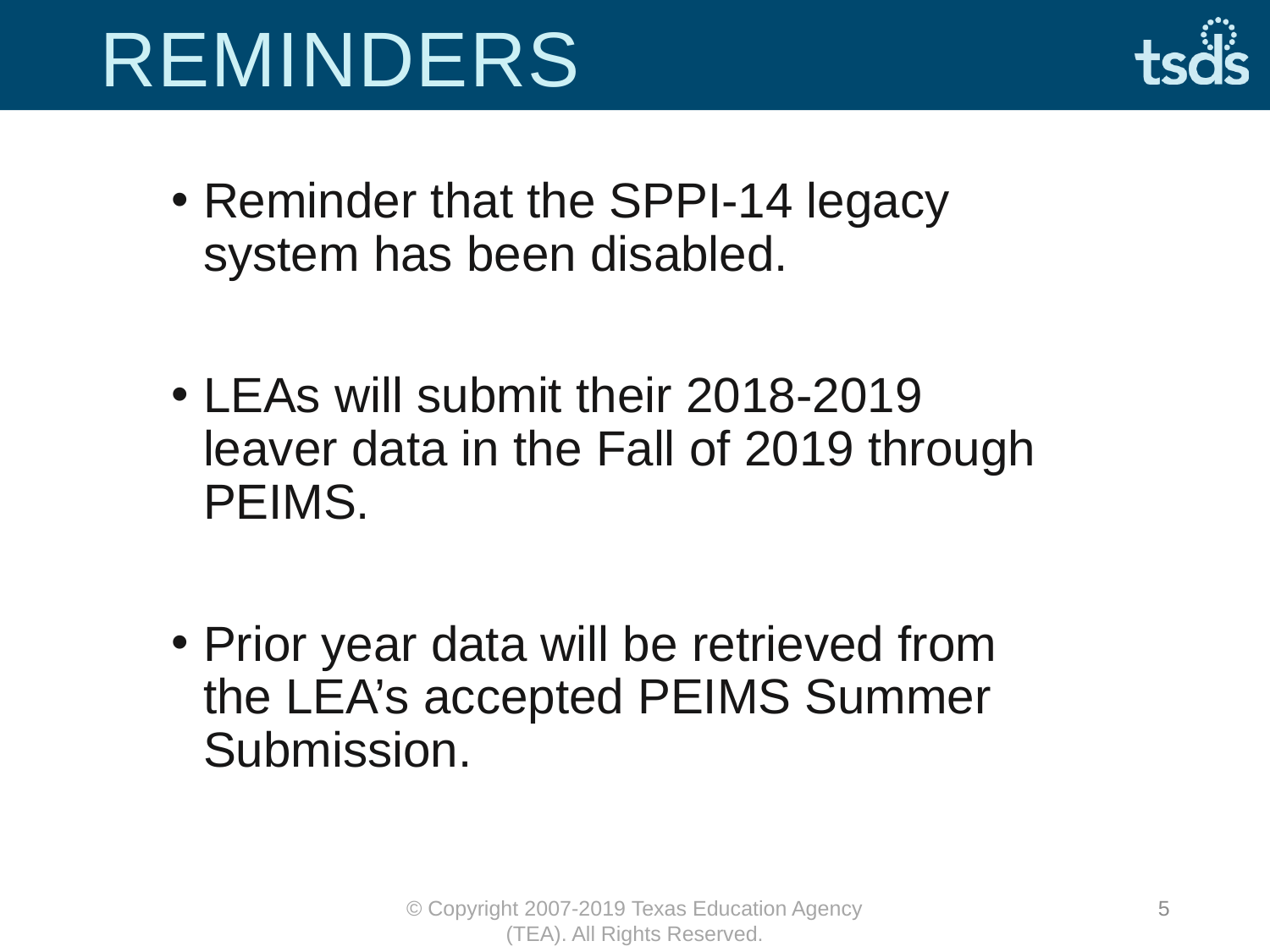

# reminders
Reminder that the SPPI-14 legacy system has been disabled.

LEAs will submit their 2018-2019 leaver data in the Fall of 2019 through PEIMS.

Prior year data will be retrieved from the LEA’s accepted PEIMS Summer Submission.

5